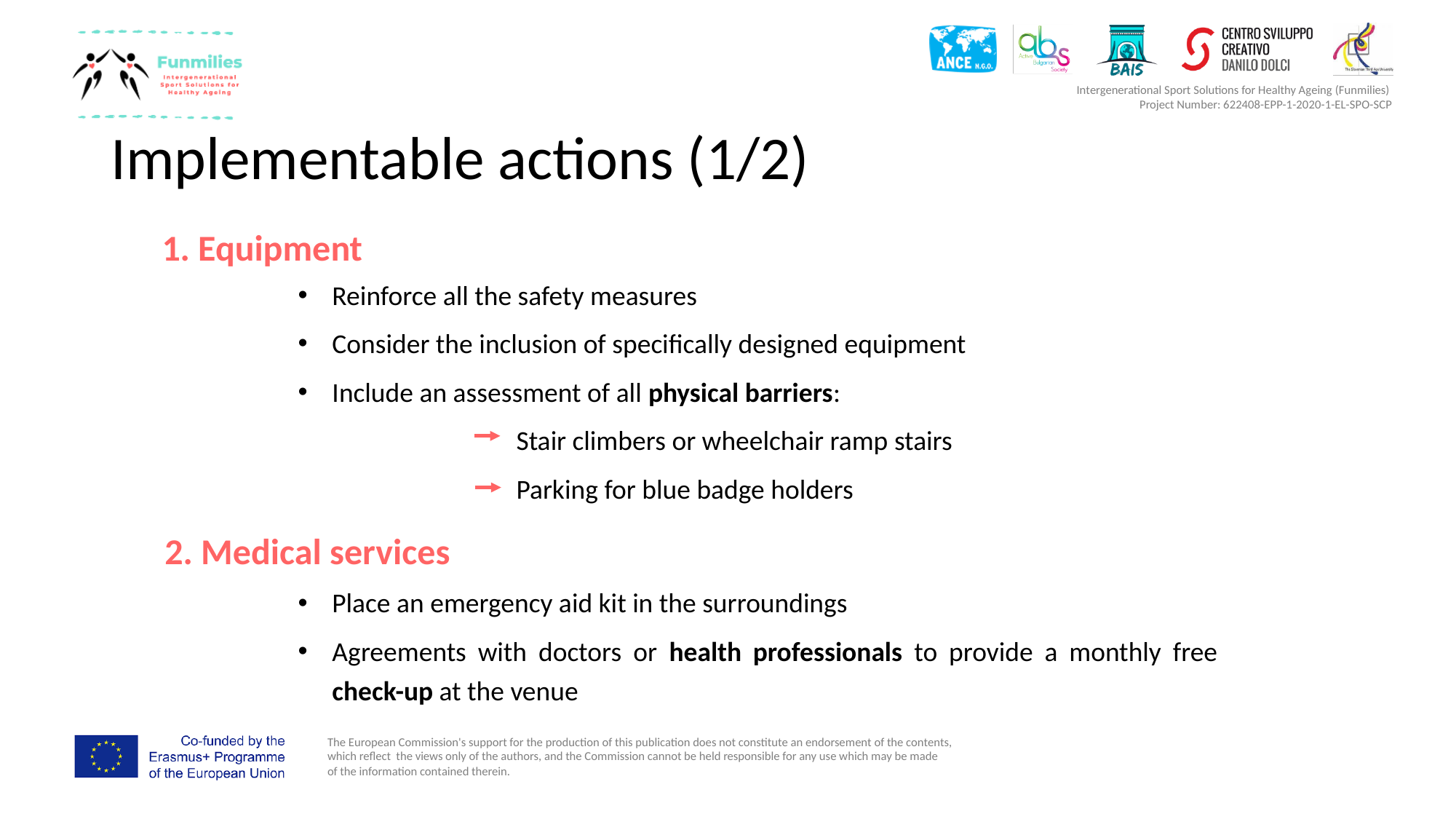

# Implementable actions (1/2)
1. Equipment
Reinforce all the safety measures
Consider the inclusion of specifically designed equipment
Include an assessment of all physical barriers:
		Stair climbers or wheelchair ramp stairs
		Parking for blue badge holders
2. Medical services
Place an emergency aid kit in the surroundings
Agreements with doctors or health professionals to provide a monthly free check-up at the venue